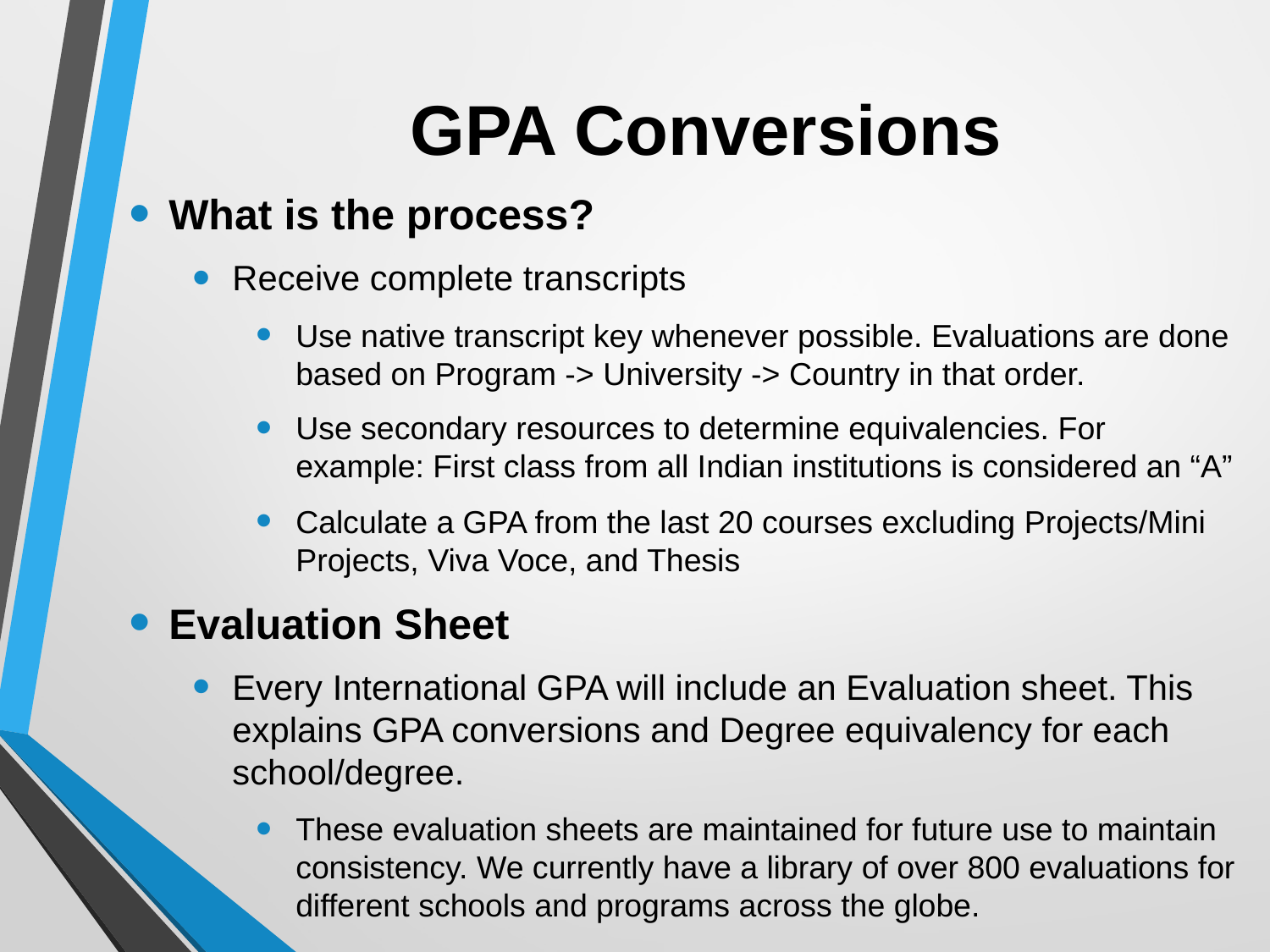

# GPA Conversions
What is the process?
Receive complete transcripts
Use native transcript key whenever possible. Evaluations are done based on Program -> University -> Country in that order.
Use secondary resources to determine equivalencies. For example: First class from all Indian institutions is considered an “A”
Calculate a GPA from the last 20 courses excluding Projects/Mini Projects, Viva Voce, and Thesis
Evaluation Sheet
Every International GPA will include an Evaluation sheet. This explains GPA conversions and Degree equivalency for each school/degree.
These evaluation sheets are maintained for future use to maintain consistency. We currently have a library of over 800 evaluations for different schools and programs across the globe.